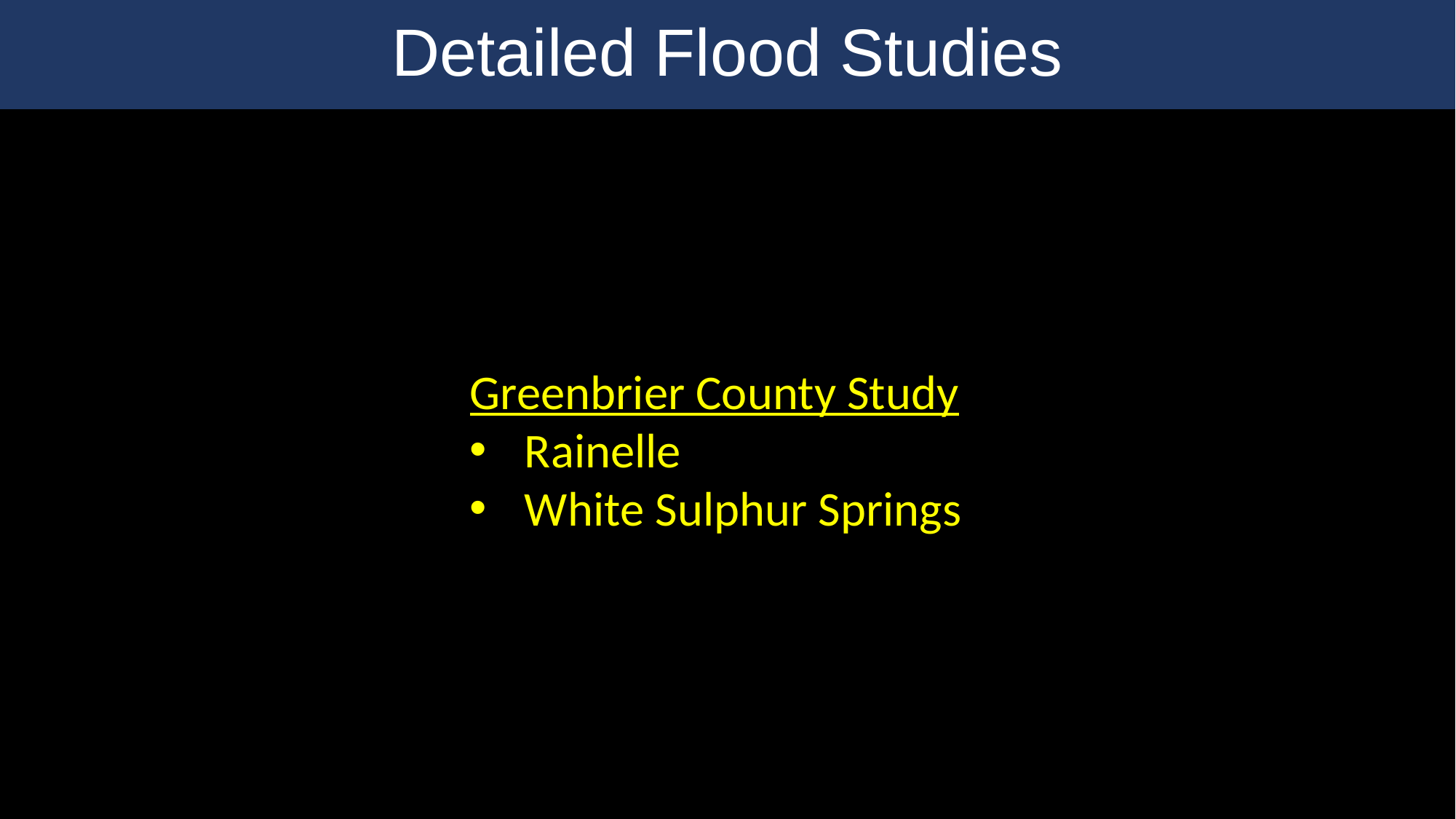

Detailed Flood Studies
Greenbrier County Study
Rainelle
White Sulphur Springs